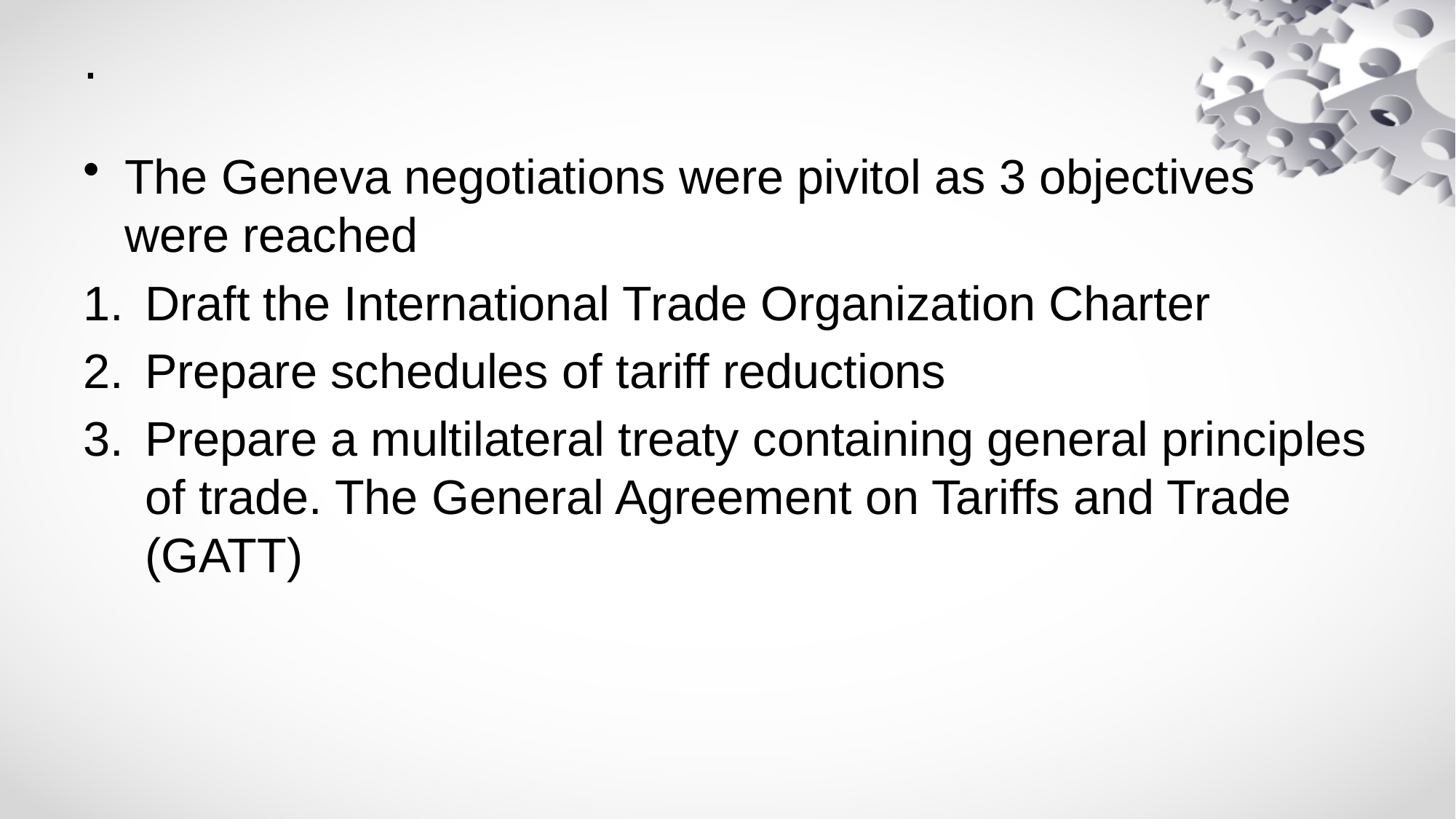

# .
The Geneva negotiations were pivitol as 3 objectives were reached
Draft the International Trade Organization Charter
Prepare schedules of tariff reductions
Prepare a multilateral treaty containing general principles of trade. The General Agreement on Tariffs and Trade (GATT)